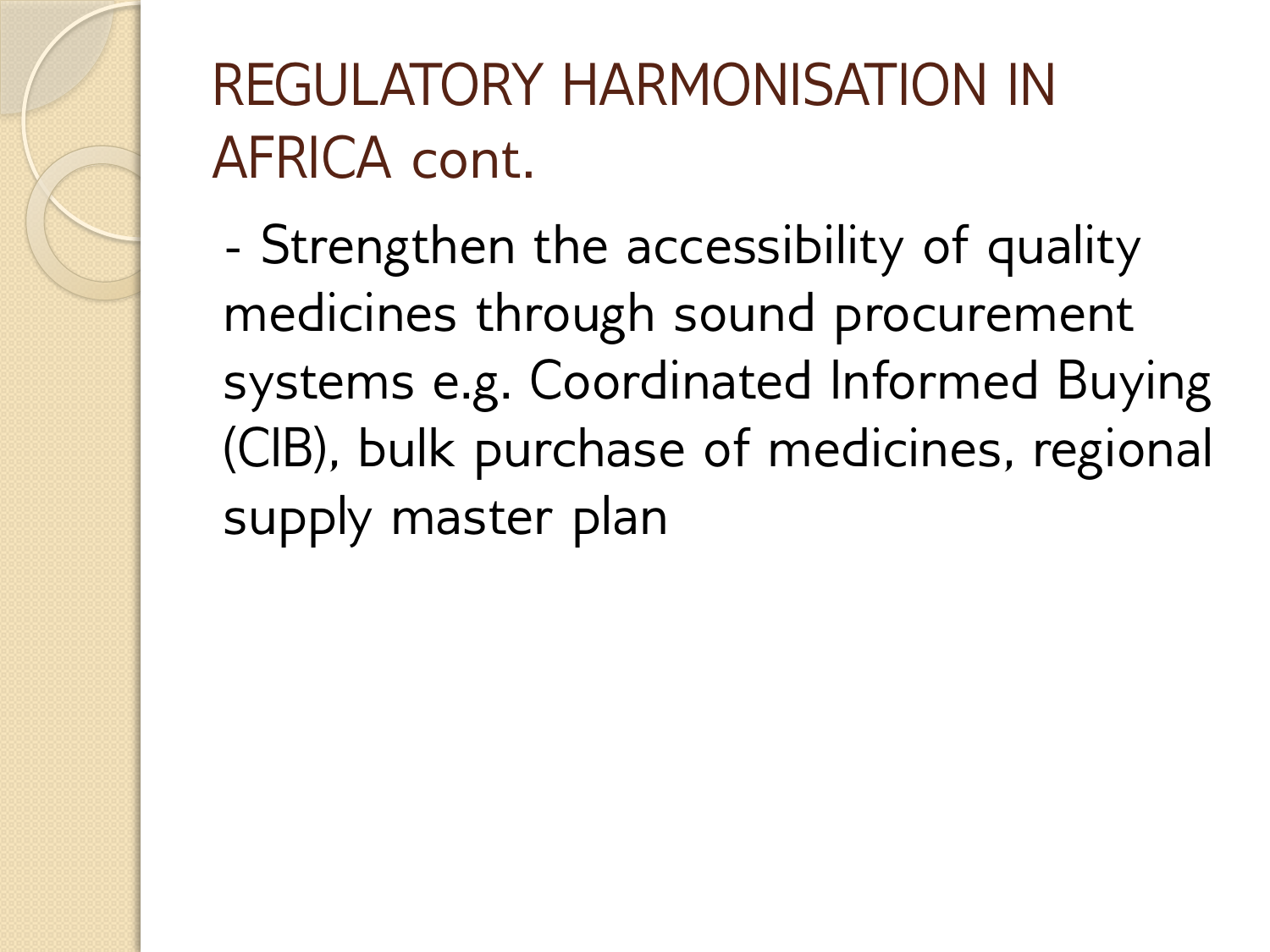

# REGULATORY HARMONISATION IN AFRICA cont.
- Strengthen the accessibility of quality medicines through sound procurement systems e.g. Coordinated Informed Buying (CIB), bulk purchase of medicines, regional supply master plan